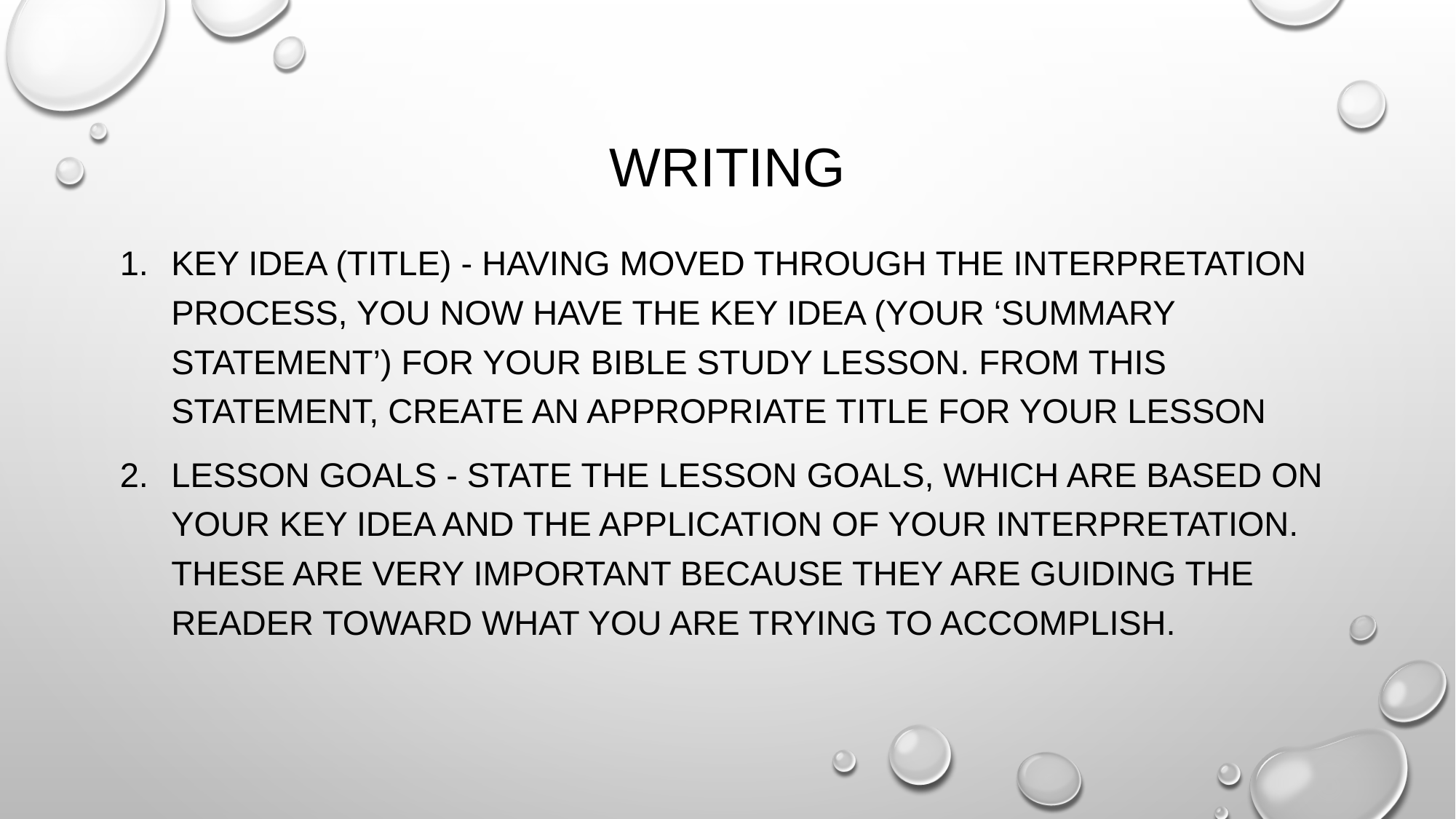

# Writing
Key Idea (Title) - Having moved through the interpretation process, you now have the key idea (Your ‘summary statement’) for your bible study lesson. From this statement, create an appropriate title for your lesson
Lesson Goals - state the Lesson Goals, which are based on your key idea and the application of your interpretation. These are very important because they are guiding the reader toward what you are trying to accomplish.